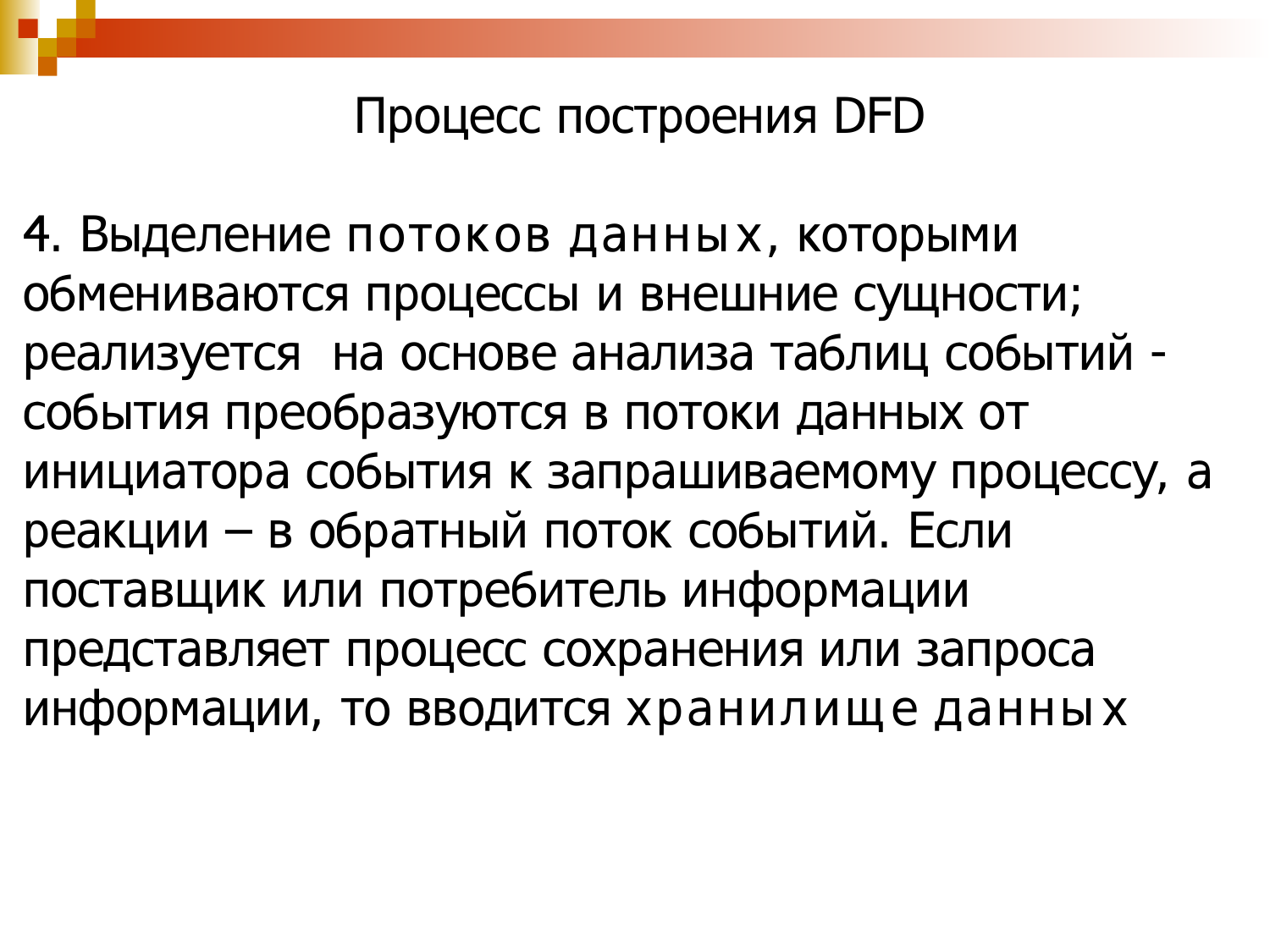

Процесс построения DFD

4. Выделение потоков данных, которыми обмениваются процессы и внешние сущности; реализуется  на основе анализа таблиц событий - события преобразуются в потоки данных от инициатора события к запрашиваемому процессу, а реакции – в обратный поток событий. Если поставщик или потребитель информации представляет процесс сохранения или запроса информации, то вводится хранилище данных